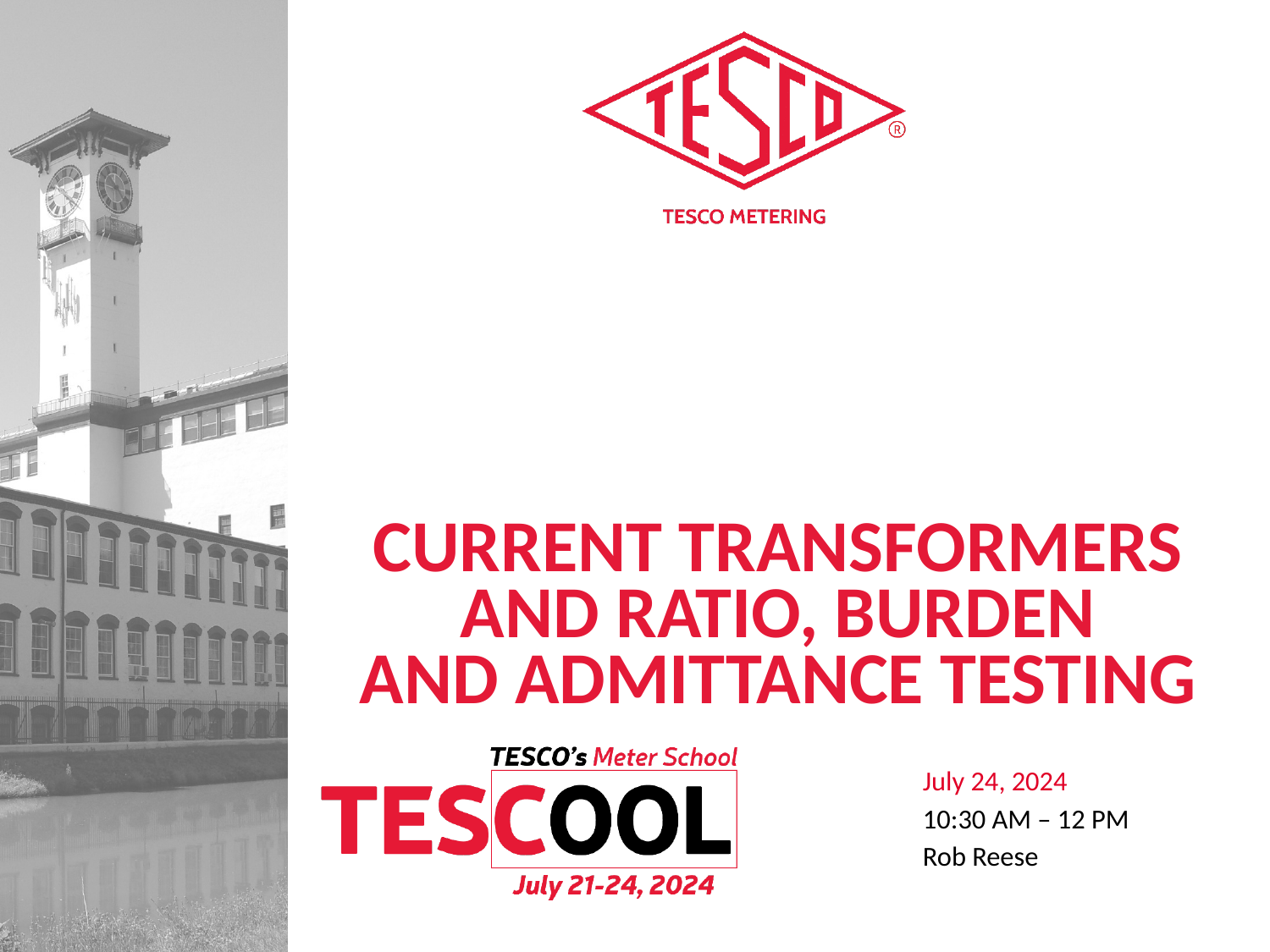

# Current Transformers and Ratio, Burden and Admittance Testing
July 24, 2024
10:30 AM – 12 PM
Rob Reese